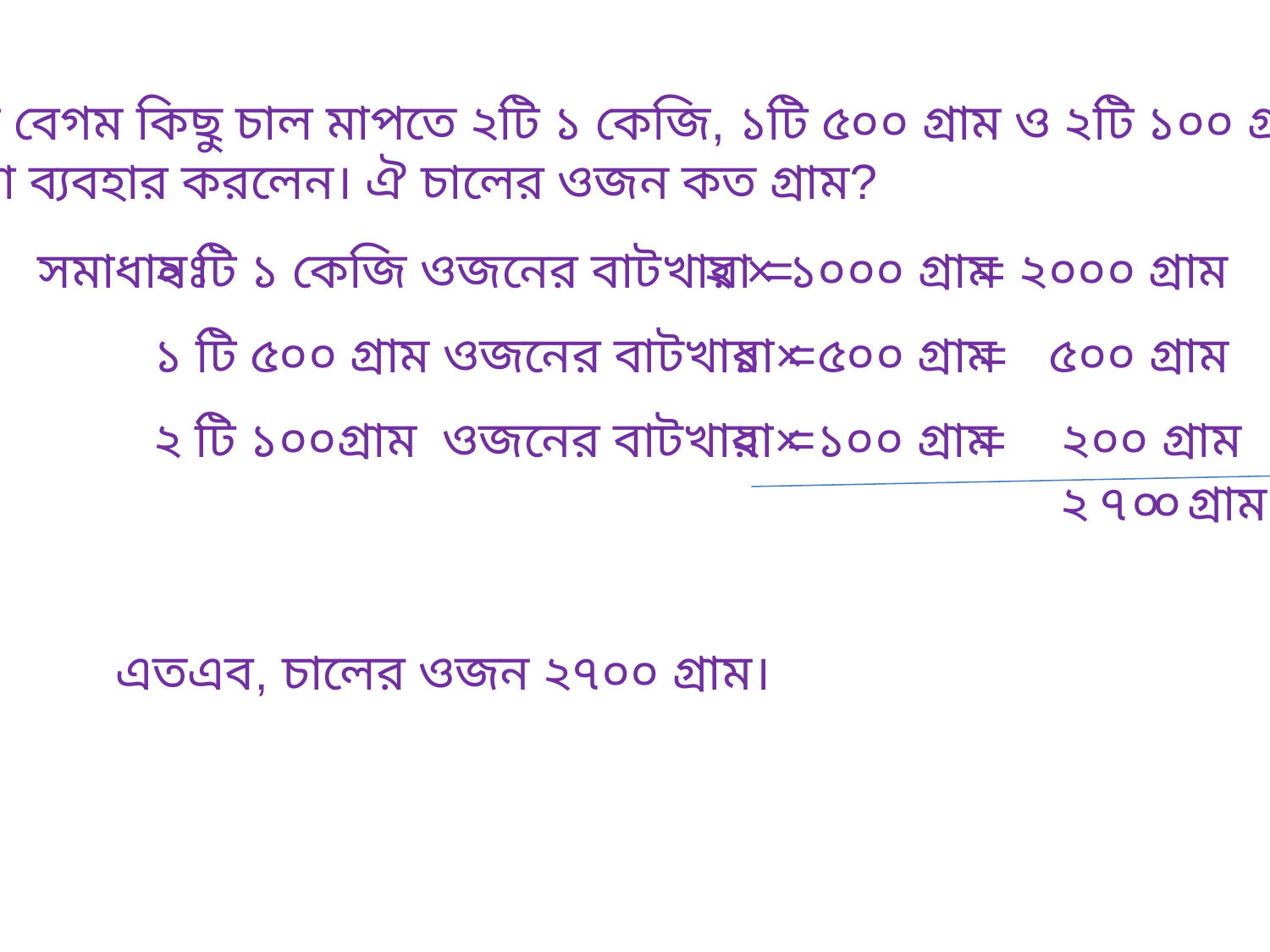

* রহিমা বেগম কিছু চাল মাপতে ২টি ১ কেজি, ১টি ৫০০ গ্রাম ও ২টি ১০০ গ্রাম
বটিখারা ব্যবহার করলেন। ঐ চালের ওজন কত গ্রাম?
সমাধানঃ
২ টি ১ কেজি ওজনের বাটখারা =
২ × ১০০০ গ্রাম
 = ২০০০ গ্রাম
১ টি ৫০০ গ্রাম ওজনের বাটখারা =
  ১ × ৫০০ গ্রাম
 =   ৫০০ গ্রাম
২ টি ১০০গ্রাম  ওজনের বাটখারা =
  ২ × ১০০ গ্রাম
 =    ২০০ গ্রাম
২
৭
০
০
গ্রাম
এতএব, চালের ওজন ২৭০০ গ্রাম।